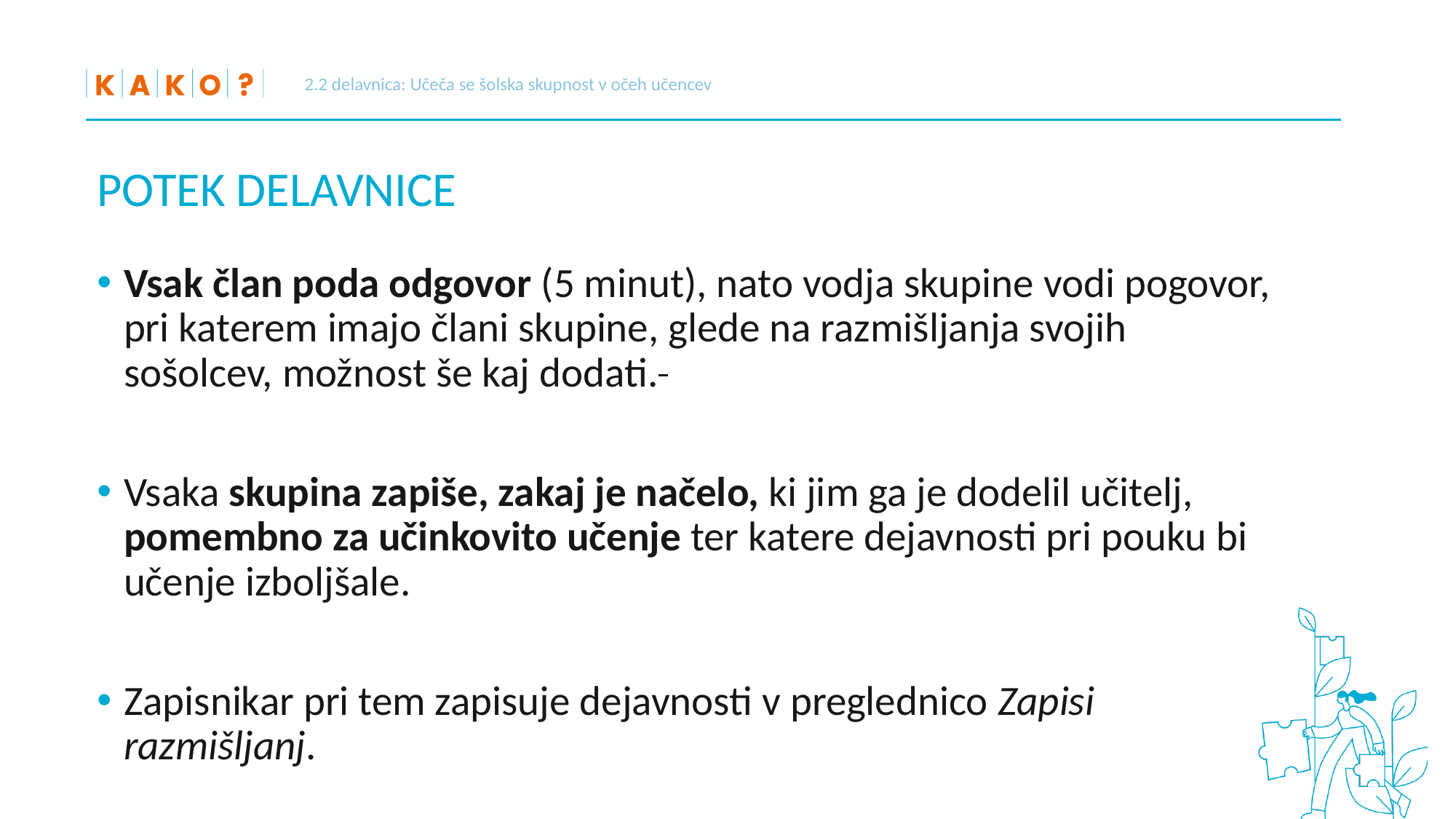

2.2 delavnica: Učeča se šolska skupnost v očeh učencev
# POTEK DELAVNICE
Vsak član poda odgovor (5 minut), nato vodja skupine vodi pogovor, pri katerem imajo člani skupine, glede na razmišljanja svojih sošolcev, možnost še kaj dodati.

Vsaka skupina zapiše, zakaj je načelo, ki jim ga je dodelil učitelj, pomembno za učinkovito učenje ter katere dejavnosti pri pouku bi učenje izboljšale.

Zapisnikar pri tem zapisuje dejavnosti v preglednico Zapisi razmišljanj.